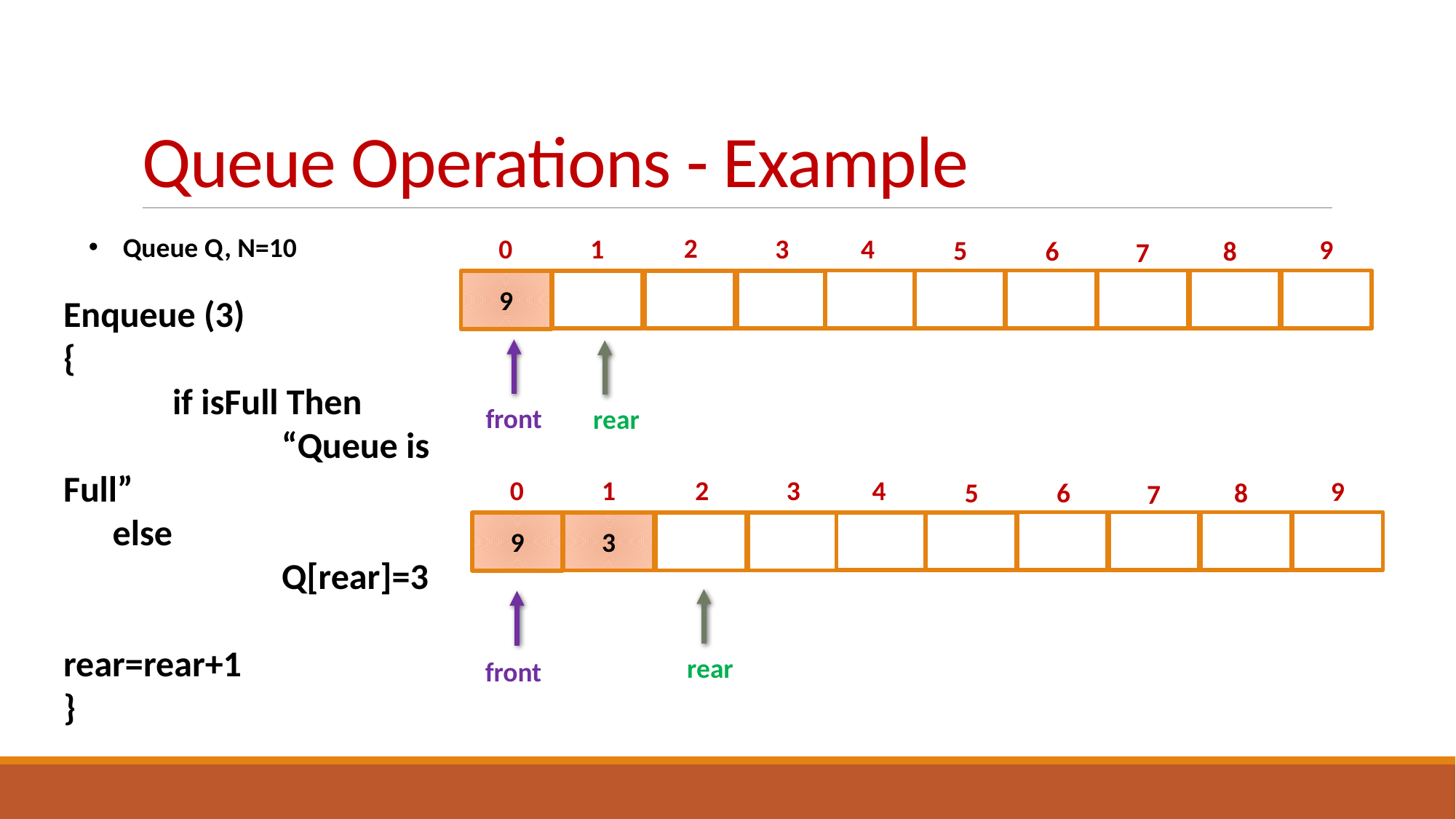

# Queue Operations - Example
Queue Q, N=10
2
0
1
3
4
9
5
6
8
7

9
Enqueue (3)
{
	if isFull Then
		“Queue is Full”
      else
	  	Q[rear]=3
		 rear=rear+1
}
front
rear
2
0
1
3
4
9
5
6
8
7

3
9
rear
front